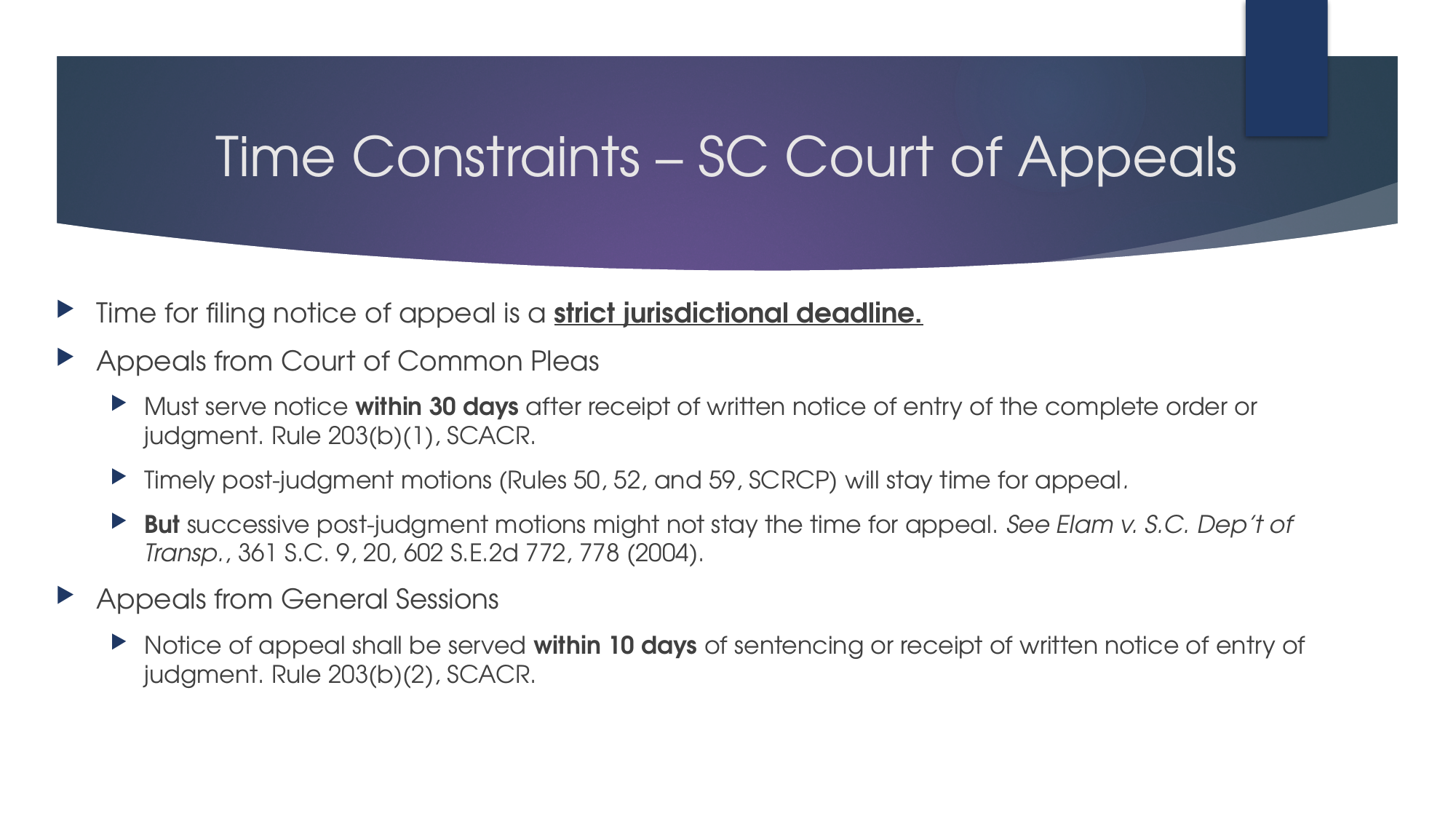

# Time Constraints – SC Court of Appeals
Time for filing notice of appeal is a strict jurisdictional deadline.
Appeals from Court of Common Pleas
Must serve notice within 30 days after receipt of written notice of entry of the complete order or judgment. Rule 203(b)(1), SCACR.
Timely post-judgment motions (Rules 50, 52, and 59, SCRCP) will stay time for appeal.
But successive post-judgment motions might not stay the time for appeal. See Elam v. S.C. Dep’t of Transp., 361 S.C. 9, 20, 602 S.E.2d 772, 778 (2004).
Appeals from General Sessions
Notice of appeal shall be served within 10 days of sentencing or receipt of written notice of entry of judgment. Rule 203(b)(2), SCACR.